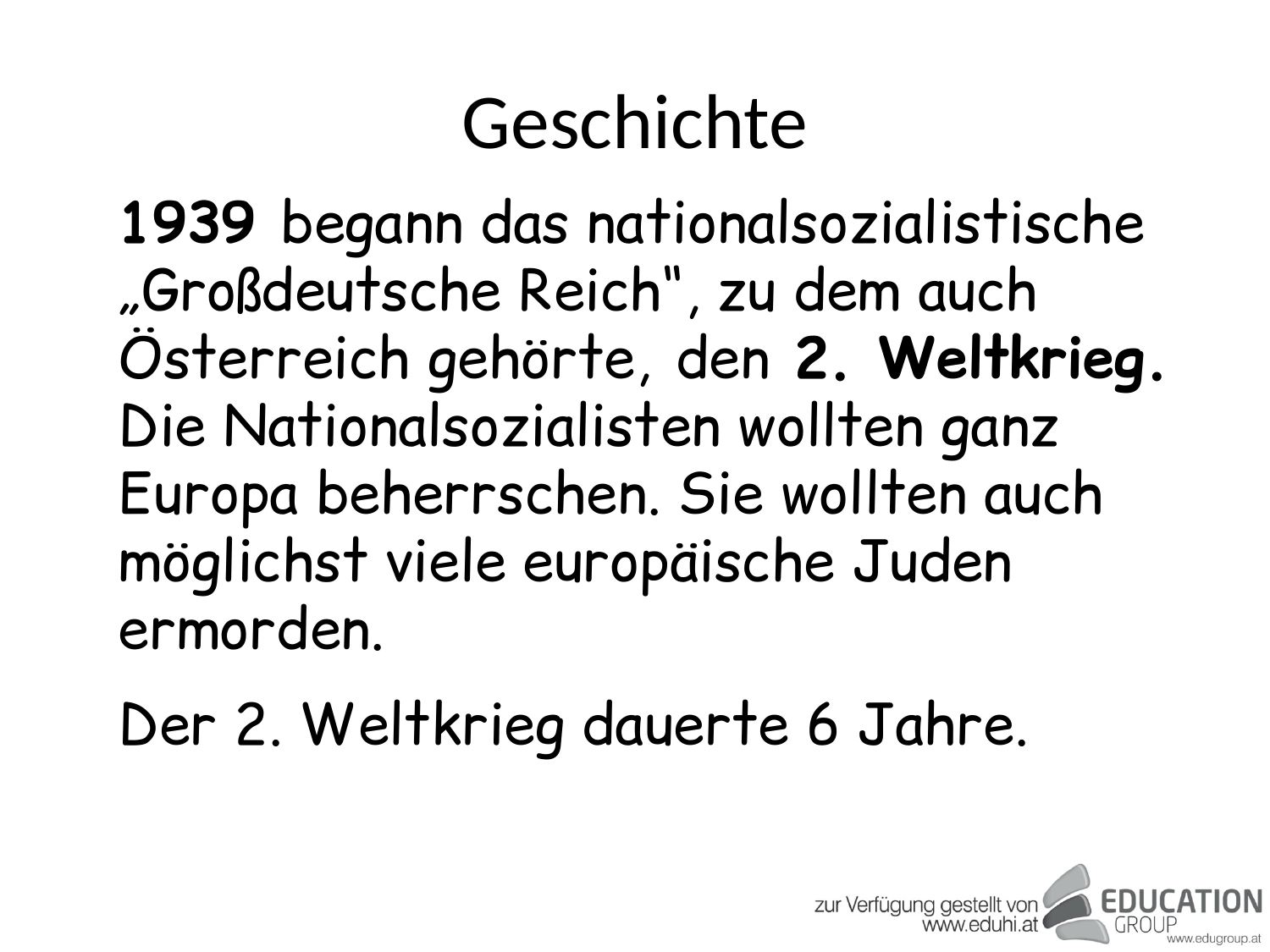

# Geschichte
1939 begann das nationalsozialistische „Großdeutsche Reich“, zu dem auch Österreich gehörte, den 2. Weltkrieg. Die Nationalsozialisten wollten ganz Europa beherrschen. Sie wollten auch möglichst viele europäische Juden ermorden.
Der 2. Weltkrieg dauerte 6 Jahre.